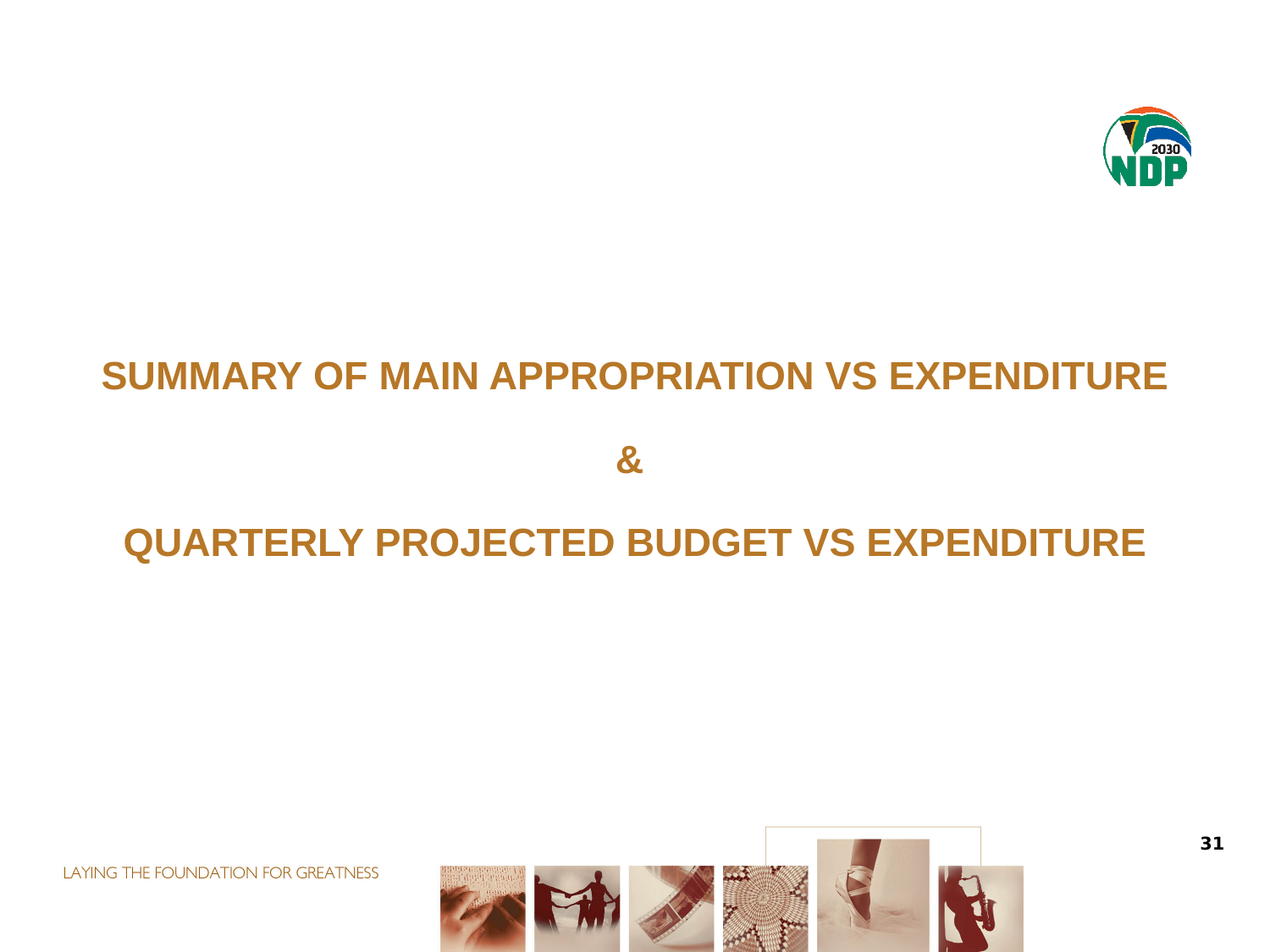

SUMMARY OF MAIN APPROPRIATION VS EXPENDITURE
&
QUARTERLY PROJECTED BUDGET VS EXPENDITURE
31